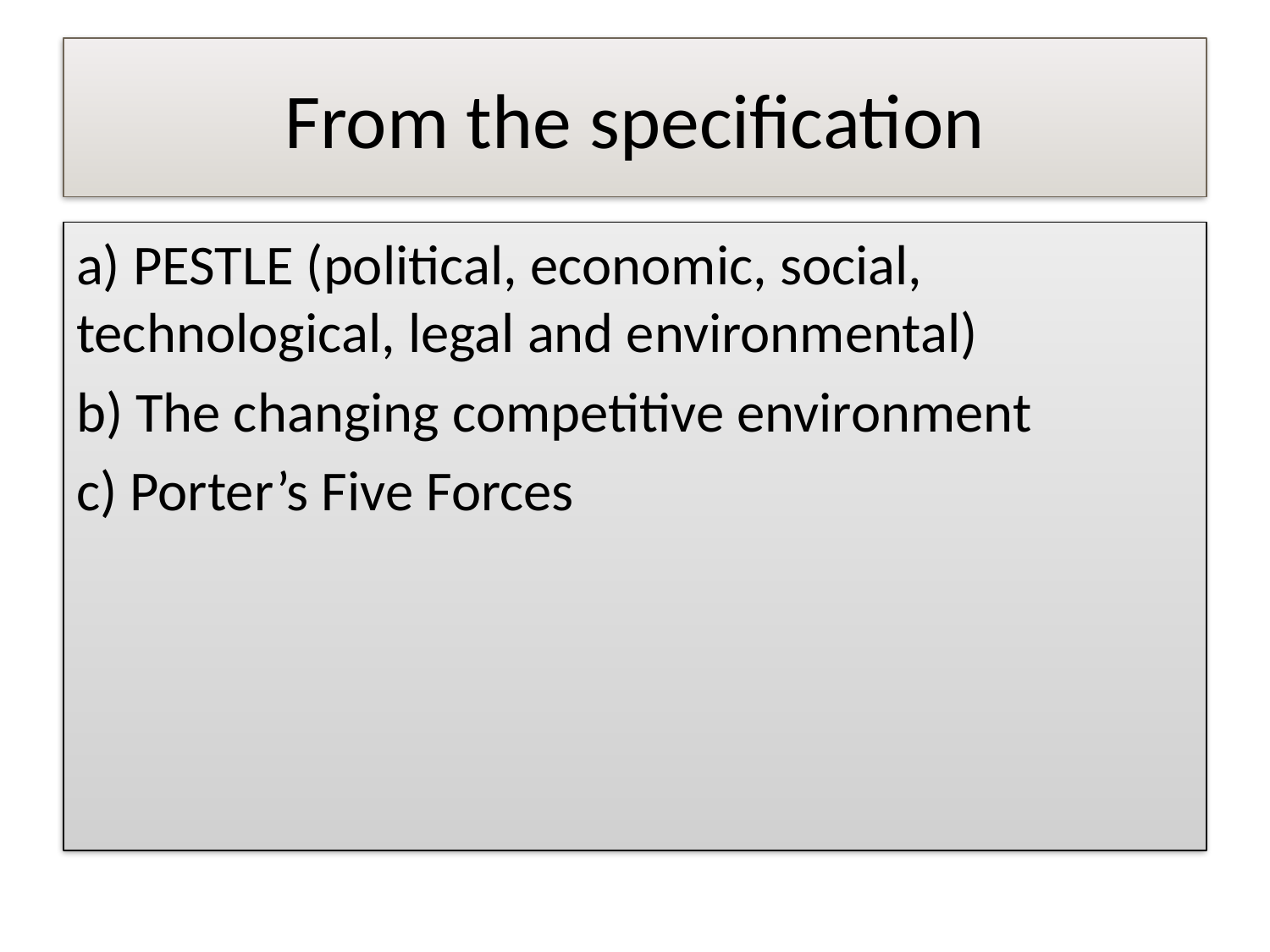

# From the specification
a) PESTLE (political, economic, social, technological, legal and environmental)
b) The changing competitive environment
c) Porter’s Five Forces